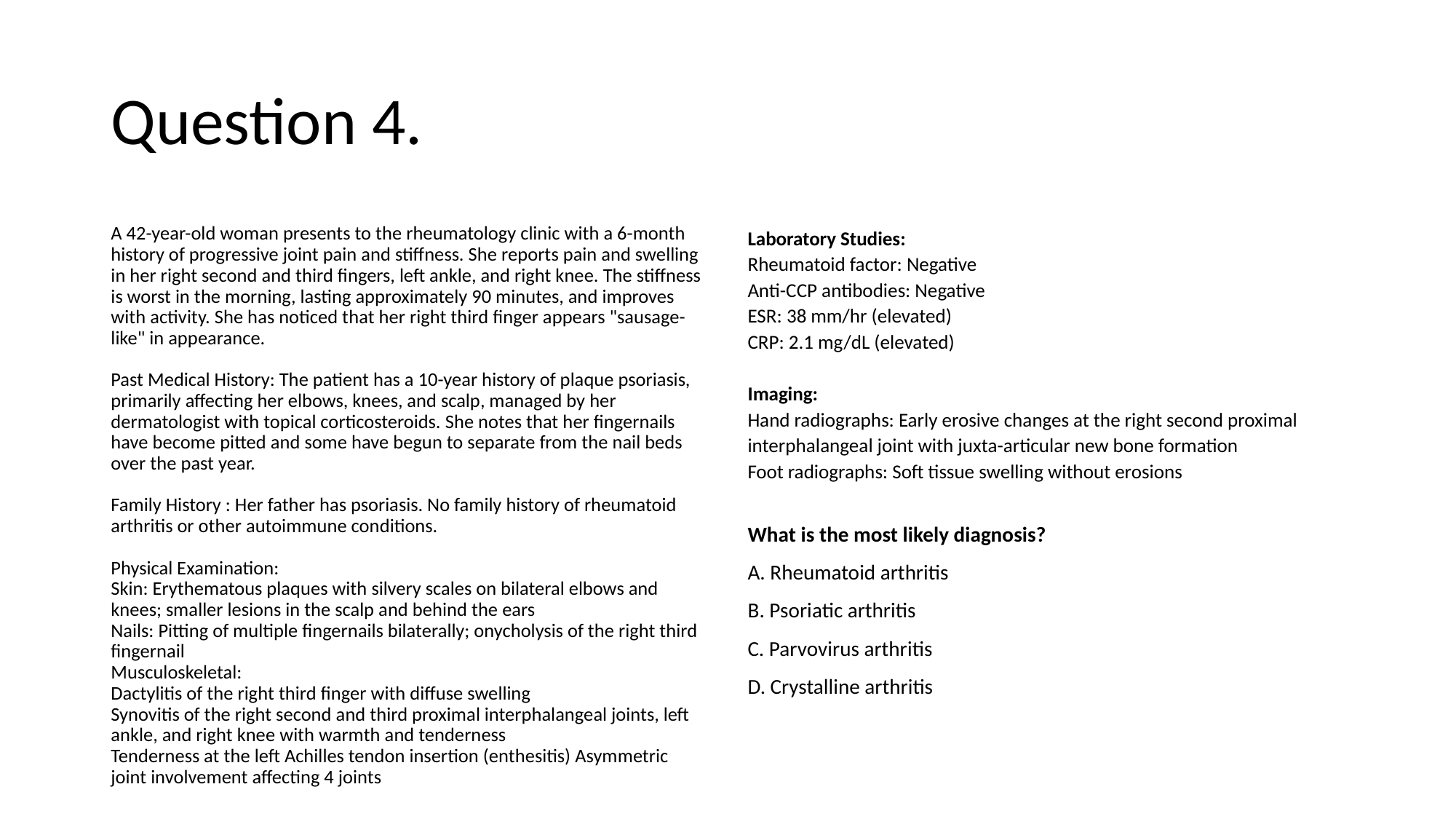

# Question 4.
A 42-year-old woman presents to the rheumatology clinic with a 6-month history of progressive joint pain and stiffness. She reports pain and swelling in her right second and third fingers, left ankle, and right knee. The stiffness is worst in the morning, lasting approximately 90 minutes, and improves with activity. She has noticed that her right third finger appears "sausage-like" in appearance.

Past Medical History: The patient has a 10-year history of plaque psoriasis, primarily affecting her elbows, knees, and scalp, managed by her dermatologist with topical corticosteroids. She notes that her fingernails have become pitted and some have begun to separate from the nail beds over the past year.

Family History : Her father has psoriasis. No family history of rheumatoid arthritis or other autoimmune conditions.

Physical Examination:
Skin: Erythematous plaques with silvery scales on bilateral elbows and knees; smaller lesions in the scalp and behind the ears
Nails: Pitting of multiple fingernails bilaterally; onycholysis of the right third fingernail
Musculoskeletal:
Dactylitis of the right third finger with diffuse swelling
Synovitis of the right second and third proximal interphalangeal joints, left ankle, and right knee with warmth and tenderness
Tenderness at the left Achilles tendon insertion (enthesitis) Asymmetric joint involvement affecting 4 joints

Laboratory Studies:
Rheumatoid factor: Negative
Anti-CCP antibodies: Negative
ESR: 38 mm/hr (elevated)
CRP: 2.1 mg/dL (elevated)

Imaging:
Hand radiographs: Early erosive changes at the right second proximal interphalangeal joint with juxta-articular new bone formation
Foot radiographs: Soft tissue swelling without erosions

What is the most likely diagnosis?
A. Rheumatoid arthritis
B. Psoriatic arthritis
C. Parvovirus arthritis
D. Crystalline arthritis